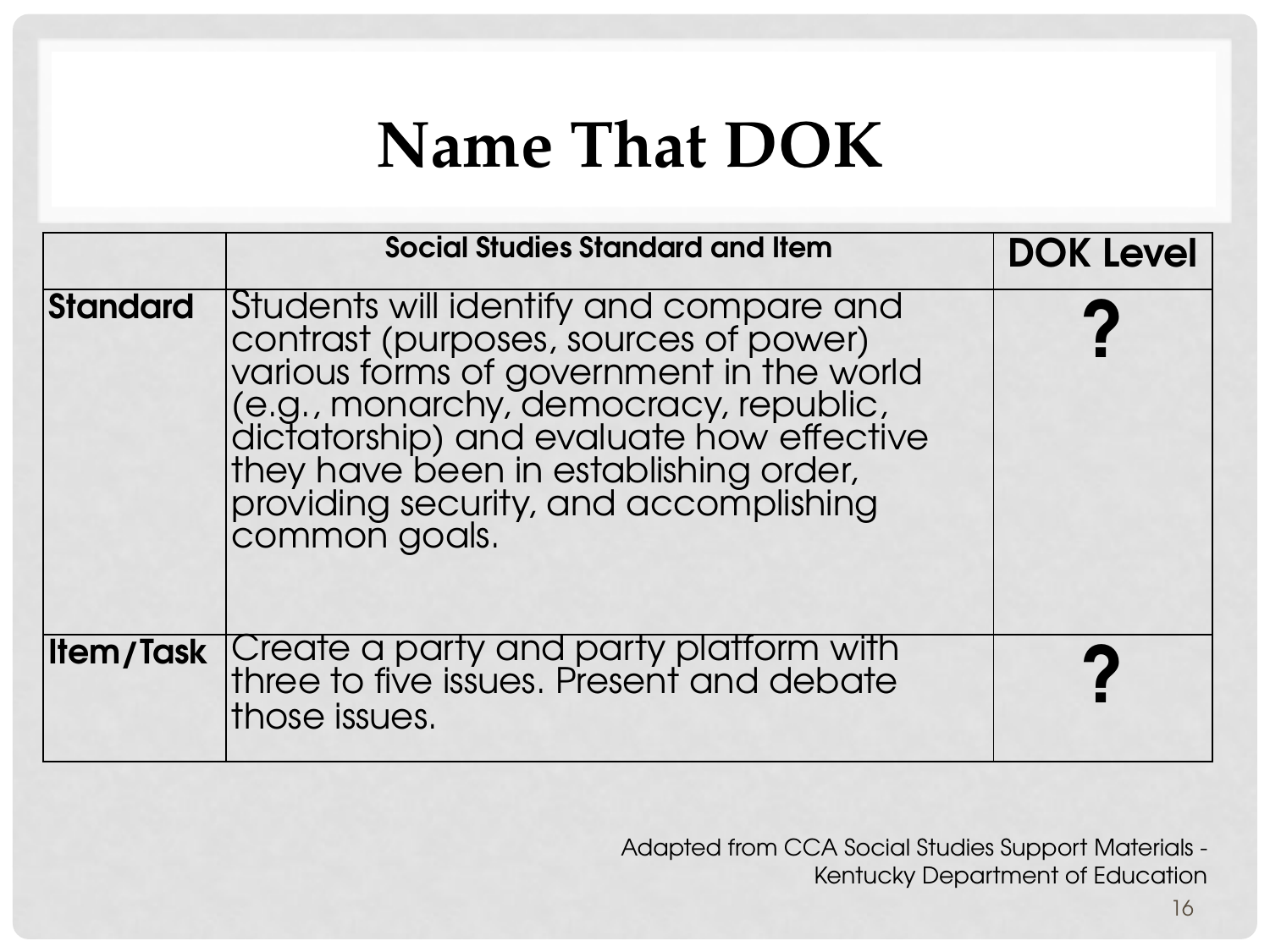

name that DOK

|  | Social Studies Standard and Item | DOK Level |
| --- | --- | --- |
| Standard | Students will identify and compare and contrast (purposes, sources of power) various forms of government in the world (e.g., monarchy, democracy, republic, dictatorship) and evaluate how effective they have been in establishing order, providing security, and accomplishing common goals. | ? |
| Item/Task | Create a party and party platform with three to five issues. Present and debate those issues. | ? |
Adapted from CCA Social Studies Support Materials - Kentucky Department of Education
16